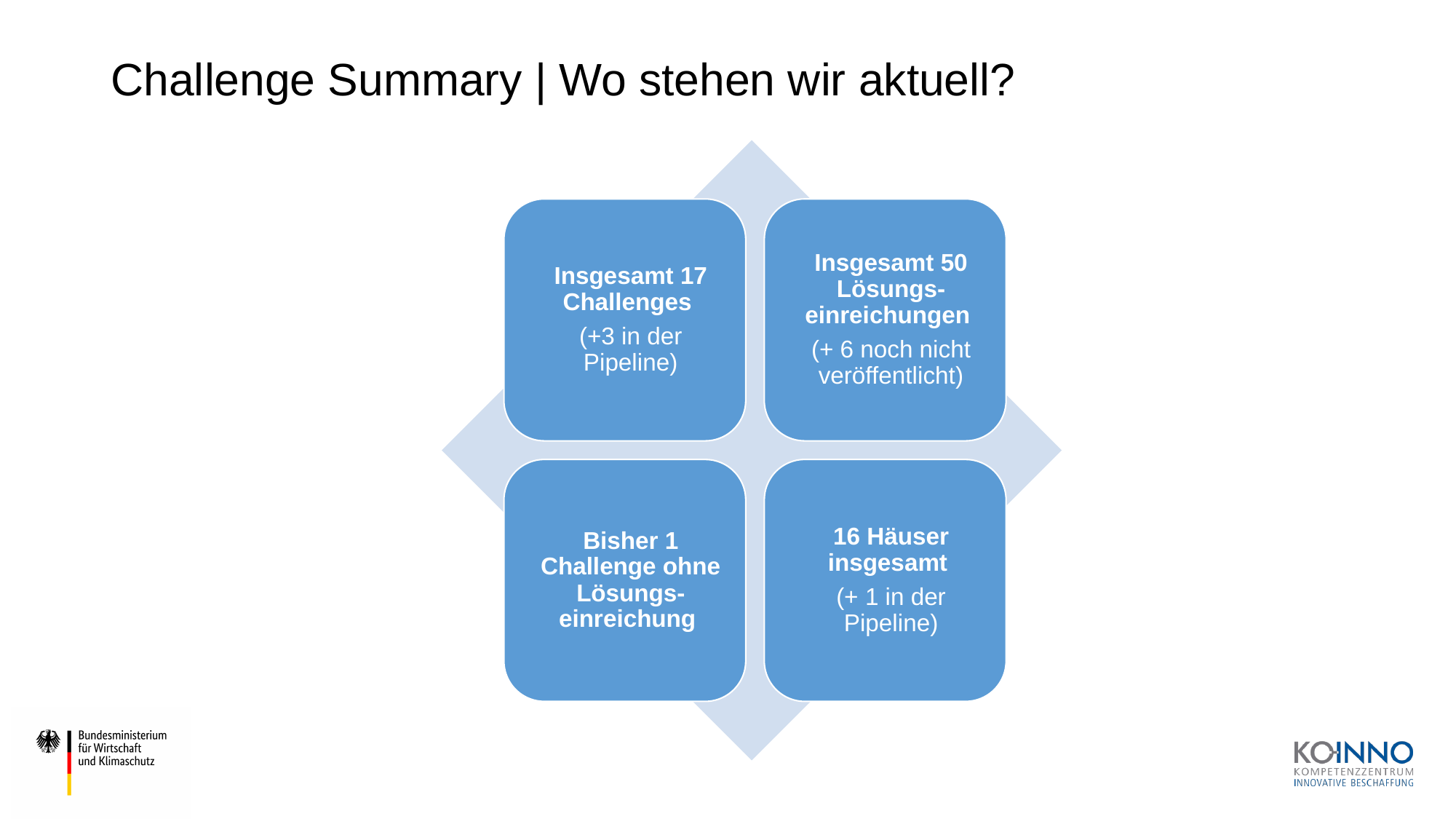

# Challenge Summary | Wo stehen wir aktuell?
Insgesamt 17 Challenges
(+3 in der Pipeline)
Insgesamt 50 Lösungs-einreichungen
(+ 6 noch nicht veröffentlicht)
Bisher 1 Challenge ohne Lösungs-einreichung
16 Häuser insgesamt
(+ 1 in der Pipeline)